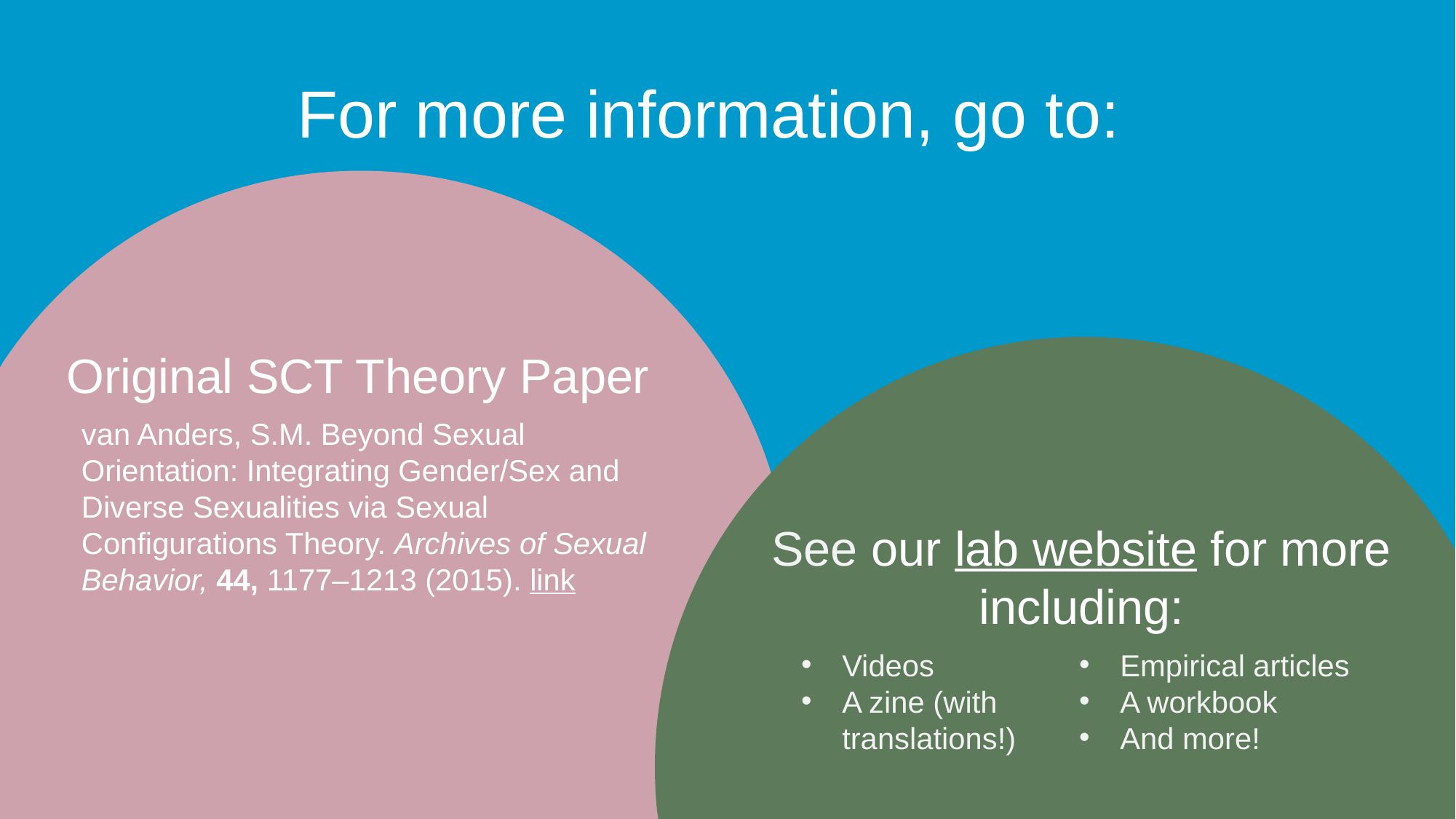

For more information, go to:

Original SCT Theory Paper
van Anders, S.M. Beyond Sexual Orientation: Integrating Gender/Sex and Diverse Sexualities via Sexual Configurations Theory. Archives of Sexual Behavior, 44, 1177–1213 (2015). link

See our lab website for more including:
Videos
A zine (with translations!)

Empirical articles
A workbook
And more!